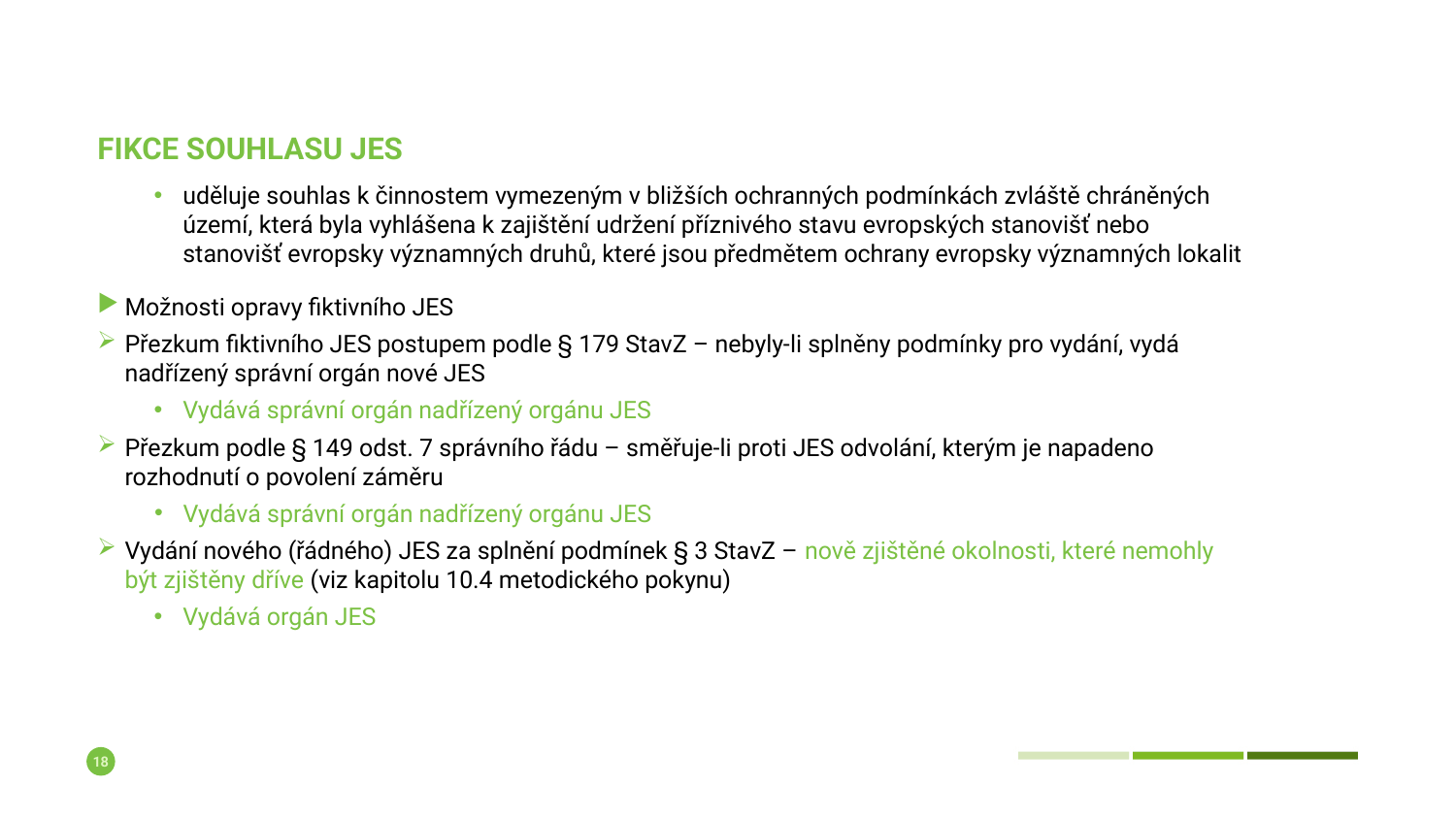

# Fikce souhlasu JES
uděluje souhlas k činnostem vymezeným v bližších ochranných podmínkách zvláště chráněných území, která byla vyhlášena k zajištění udržení příznivého stavu evropských stanovišť nebo stanovišť evropsky významných druhů, které jsou předmětem ochrany evropsky významných lokalit
Možnosti opravy fiktivního JES
Přezkum fiktivního JES postupem podle § 179 StavZ – nebyly-li splněny podmínky pro vydání, vydá nadřízený správní orgán nové JES
Vydává správní orgán nadřízený orgánu JES
Přezkum podle § 149 odst. 7 správního řádu – směřuje-li proti JES odvolání, kterým je napadeno rozhodnutí o povolení záměru
Vydává správní orgán nadřízený orgánu JES
Vydání nového (řádného) JES za splnění podmínek § 3 StavZ – nově zjištěné okolnosti, které nemohly být zjištěny dříve (viz kapitolu 10.4 metodického pokynu)
Vydává orgán JES